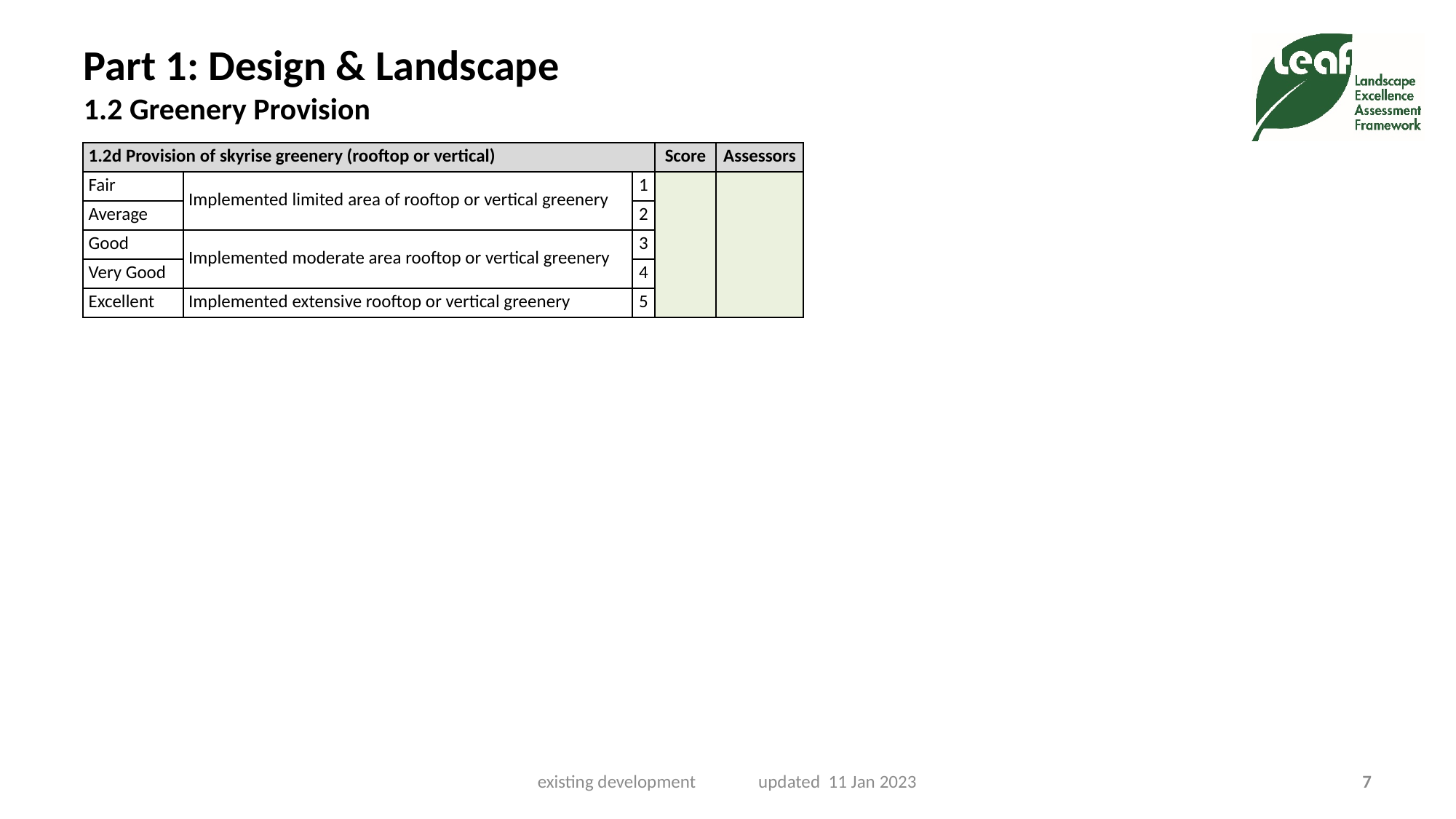

# Part 1: Design & Landscape 1.2 Greenery Provision
| 1.2d Provision of skyrise greenery (rooftop or vertical) |  |  | Score | Assessors |
| --- | --- | --- | --- | --- |
| Fair | Implemented limited area of rooftop or vertical greenery | 1 |  |  |
| Average |  | 2 |  |  |
| Good | Implemented moderate area rooftop or vertical greenery | 3 |  |  |
| Very Good |  | 4 |  |  |
| Excellent | Implemented extensive rooftop or vertical greenery | 5 |  |  |

existing development               updated  11 Jan 2023
7